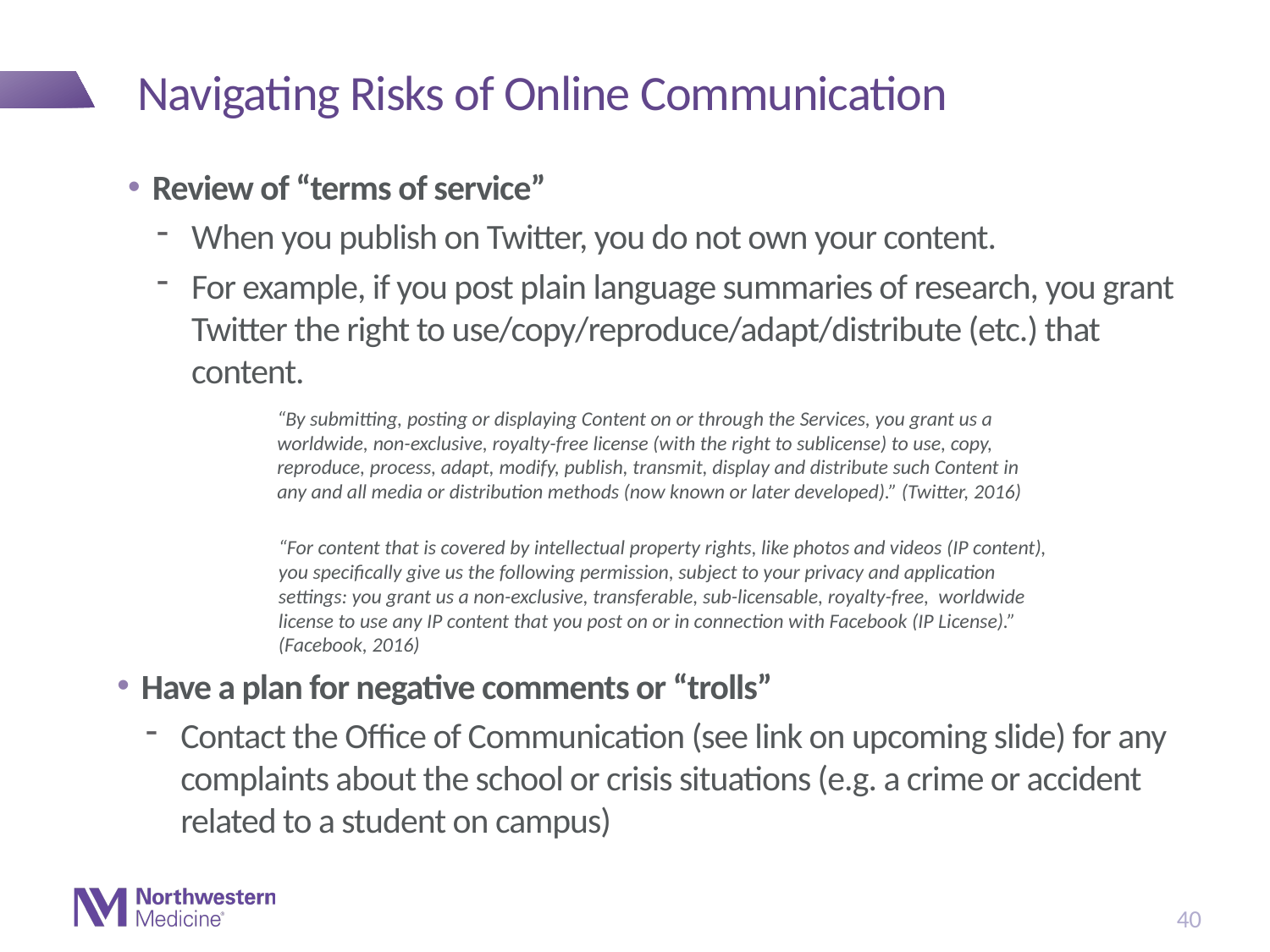

# Navigating Risks of Online Communication
Review of “terms of service”
When you publish on Twitter, you do not own your content.
For example, if you post plain language summaries of research, you grant Twitter the right to use/copy/reproduce/adapt/distribute (etc.) that content.

“By submitting, posting or displaying Content on or through the Services, you grant us a worldwide, non-exclusive, royalty-free license (with the right to sublicense) to use, copy, reproduce, process, adapt, modify, publish, transmit, display and distribute such Content in any and all media or distribution methods (now known or later developed).” (Twitter, 2016)
“For content that is covered by intellectual property rights, like photos and videos (IP content), you specifically give us the following permission, subject to your privacy and application settings: you grant us a non-exclusive, transferable, sub-licensable, royalty-free,  worldwide license to use any IP content that you post on or in connection with Facebook (IP License).” (Facebook, 2016)
Have a plan for negative comments or “trolls”
Contact the Office of Communication (see link on upcoming slide) for any complaints about the school or crisis situations (e.g. a crime or accident related to a student on campus)

40